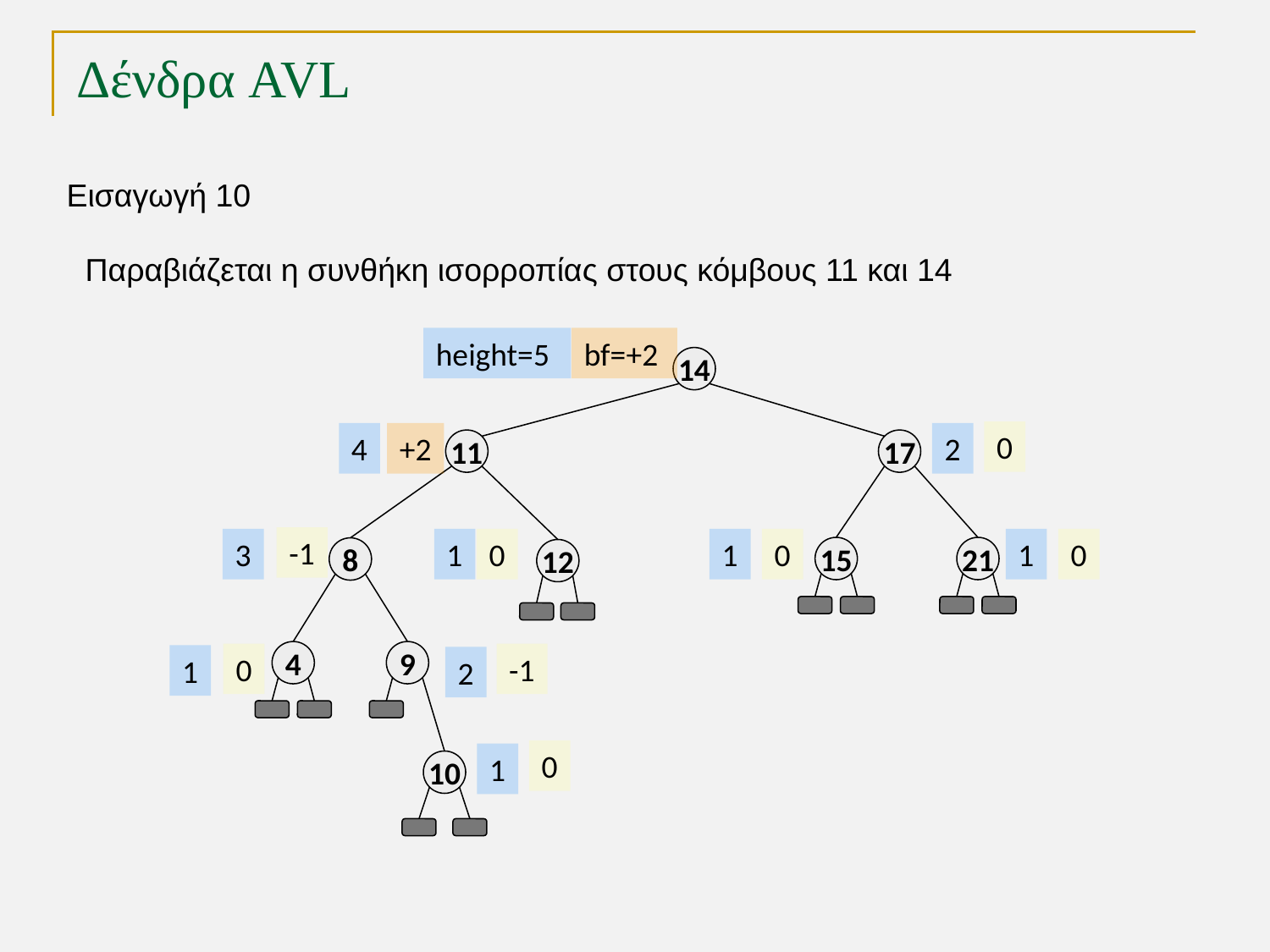

# Δένδρα AVL
Εισαγωγή 10
Παραβιάζεται η συνθήκη ισορροπίας στους κόμβους 11 και 14
height=5
bf=+2
14
0
4
+2
2
11
17
-1
3
1
0
1
0
1
0
15
21
8
12

4
9
0
-1
1
2

0
1
10